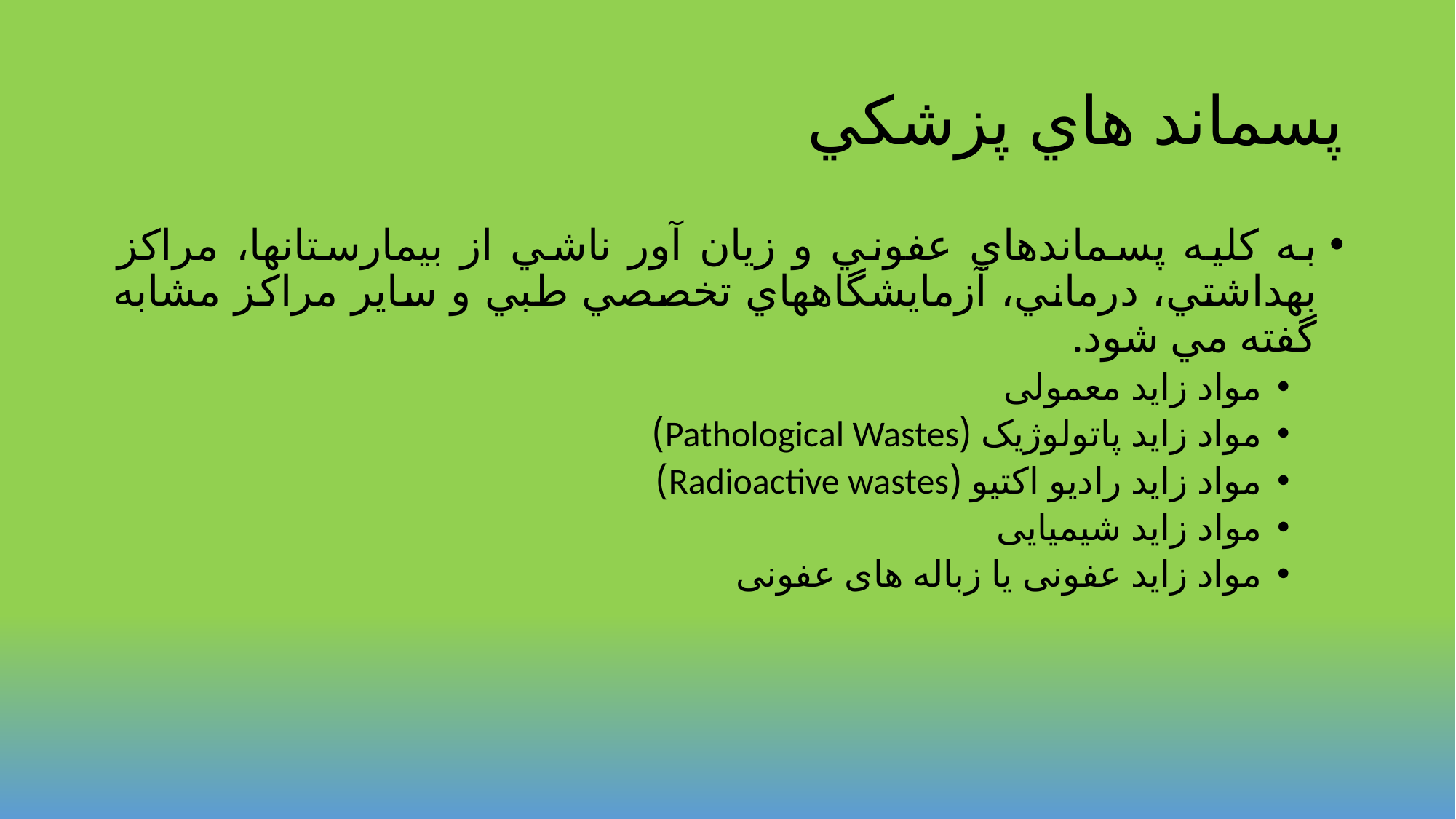

# پسماند هاي پزشکي
به كليه پسماندهاي عفوني و زيان آور ناشي از بيمارستانها، مراكز بهداشتي، درماني، آزمايشگاههاي تخصصي طبي و ساير مراكز مشابه گفته مي شود.
مواد زاید معمولی
مواد زاید پاتولوژیک (Pathological Wastes)
مواد زاید رادیو اکتیو (Radioactive wastes)
مواد زاید شیمیایی
مواد زاید عفونی یا زباله های عفونی